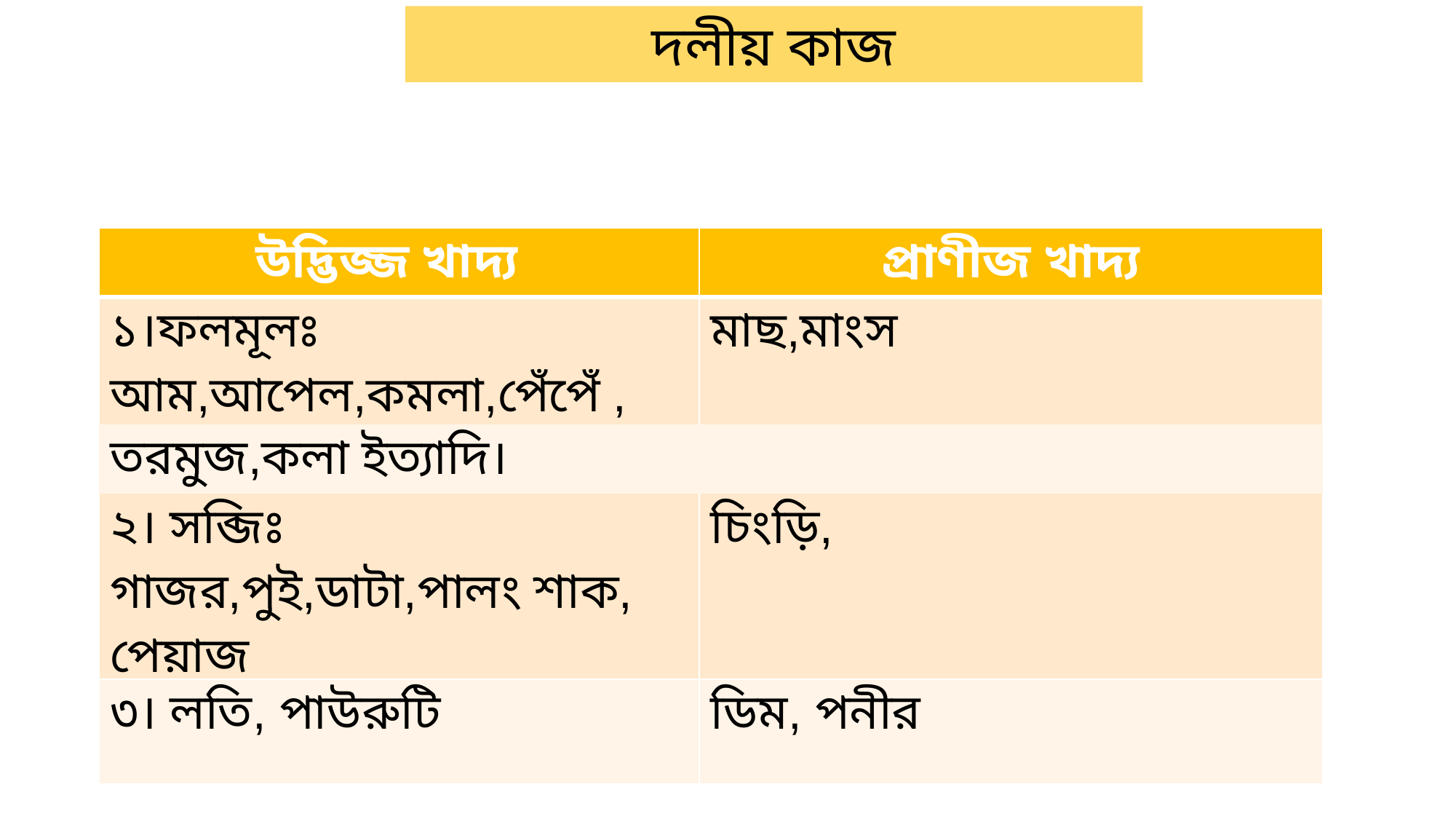

দলীয় কাজ
| উদ্ভিজ্জ খাদ্য | প্রাণীজ খাদ্য |
| --- | --- |
| ১।ফলমূলঃ আম,আপেল,কমলা,পেঁপেঁ , | মাছ,মাংস |
| তরমুজ,কলা ইত্যাদি। |  |
| ২। সব্জিঃ গাজর,পুই,ডাটা,পালং শাক, পেয়াজ | চিংড়ি, |
| ৩। লতি, পাউরুটি | ডিম, পনীর |